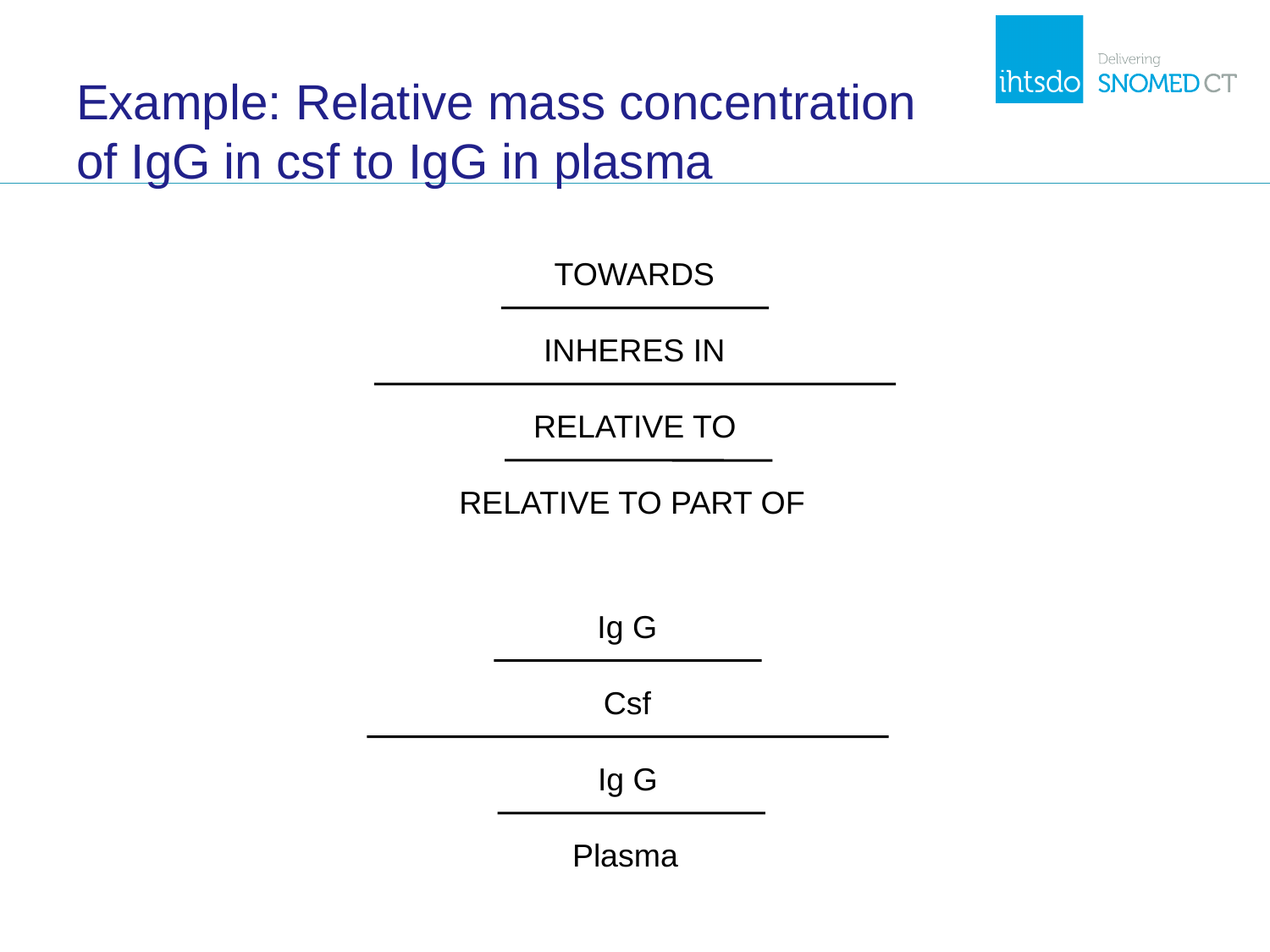

# Example: Relative mass concentration of IgG in csf to IgG in plasma
TOWARDS

INHERES IN

RELATIVE TO

RELATIVE TO PART OF
Ig G

Csf

Ig G

Plasma